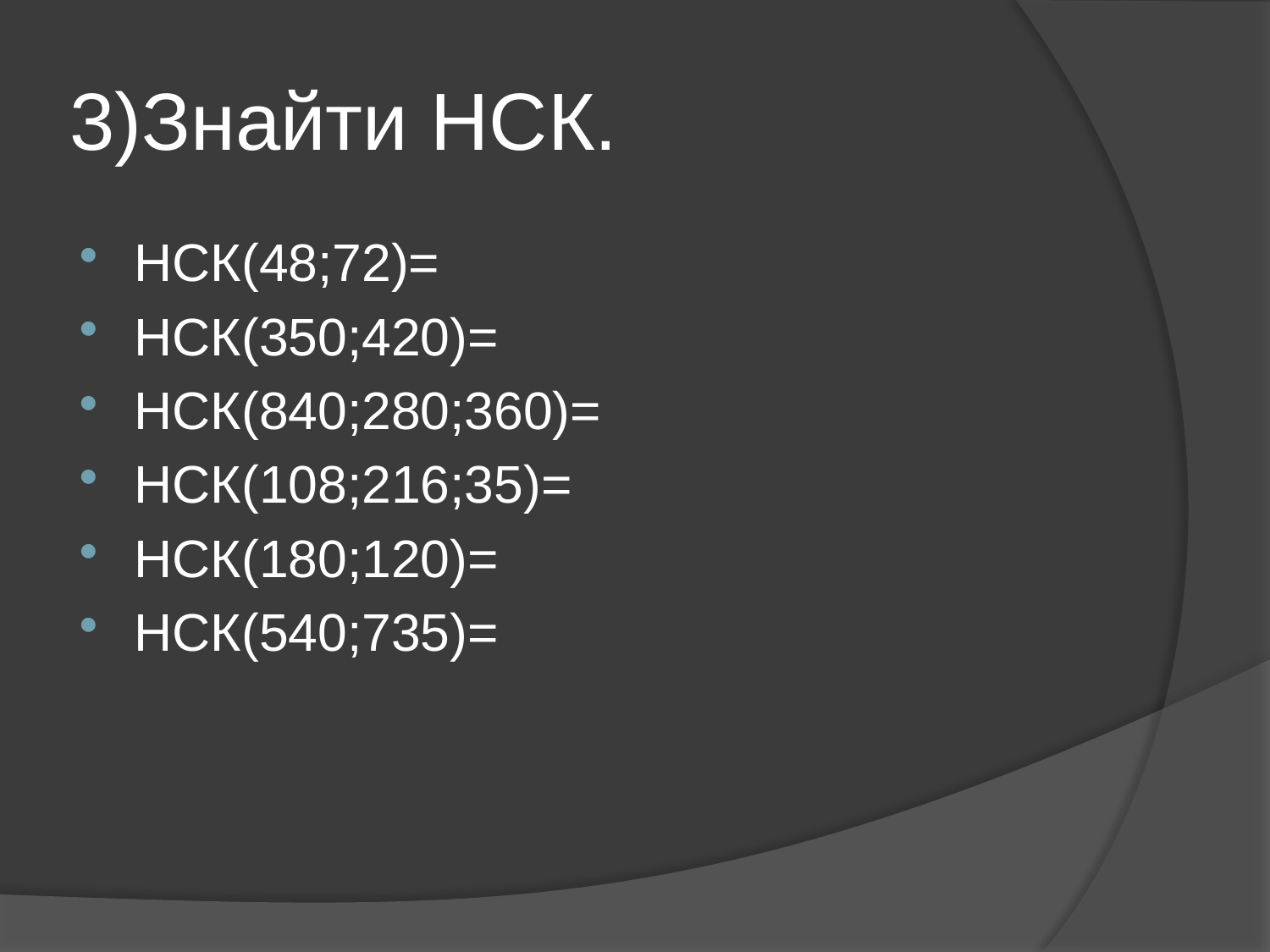

# 3)Знайти НСК.
НСК(48;72)=
НСК(350;420)=
НСК(840;280;360)=
НСК(108;216;35)=
НСК(180;120)=
НСК(540;735)=